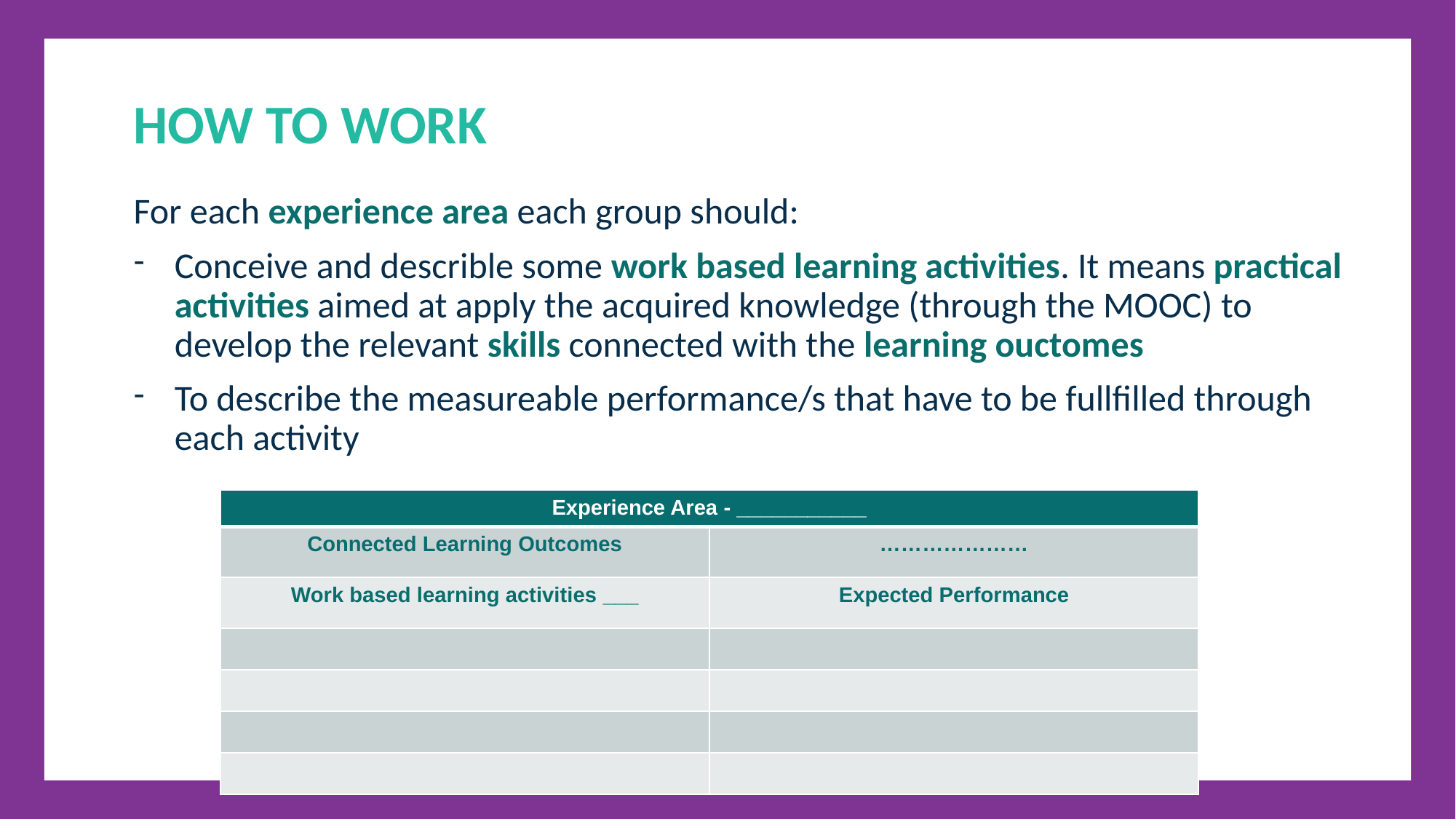

HOW TO WORK
For each experience area each group should:
Conceive and describle some work based learning activities. It means practical activities aimed at apply the acquired knowledge (through the MOOC) to develop the relevant skills connected with the learning ouctomes
To describe the measureable performance/s that have to be fullfilled through each activity

| Experience Area - \_\_\_\_\_\_\_\_\_\_\_ |  |
| --- | --- |
| Connected Learning Outcomes | ………………… |
| Work based learning activities \_\_\_ | Expected Performance |
|  |  |
|  |  |
|  |  |
|  |  |